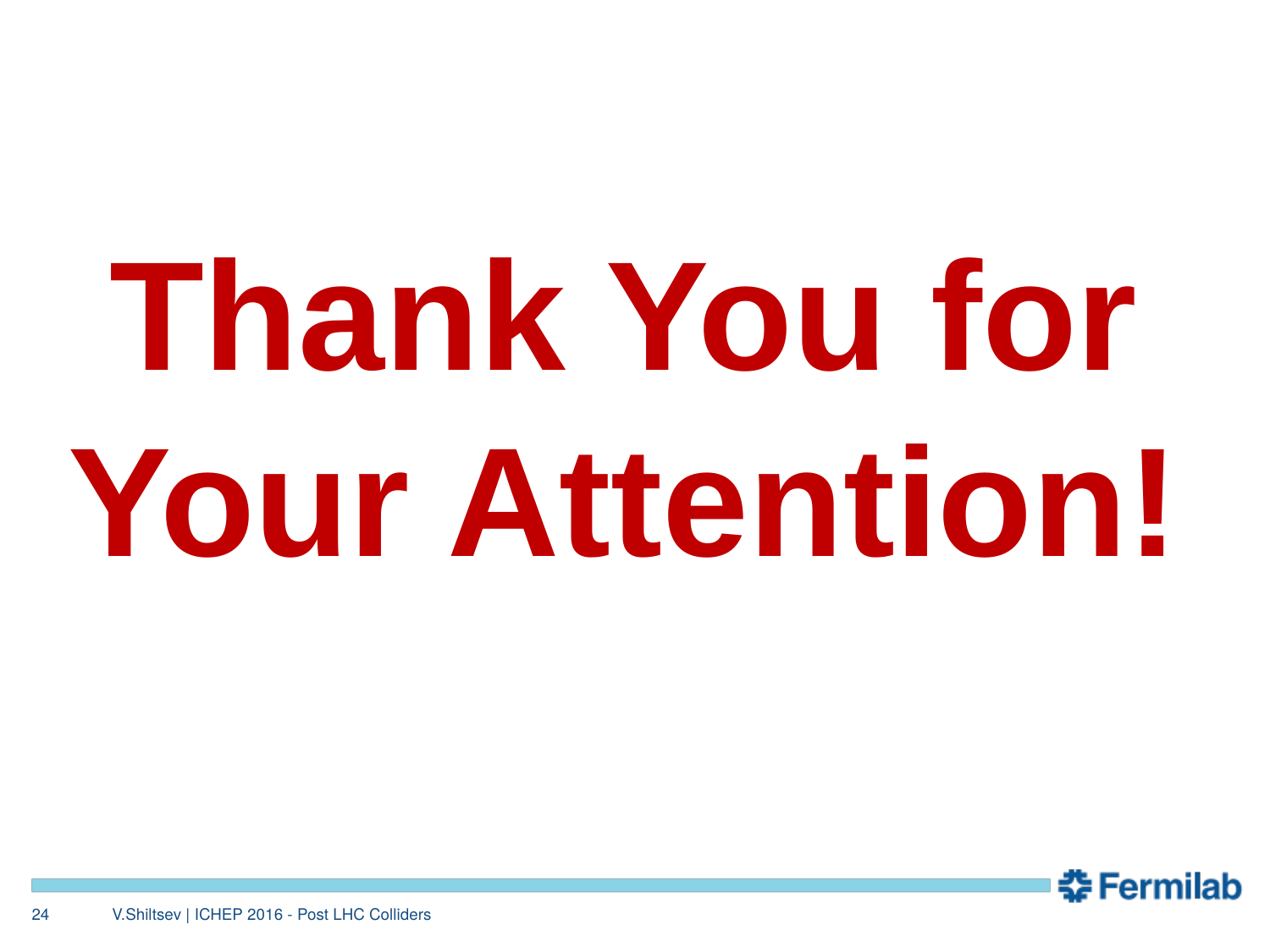

# Thank You for Your Attention!
24
V.Shiltsev | ICHEP 2016 - Post LHC Colliders